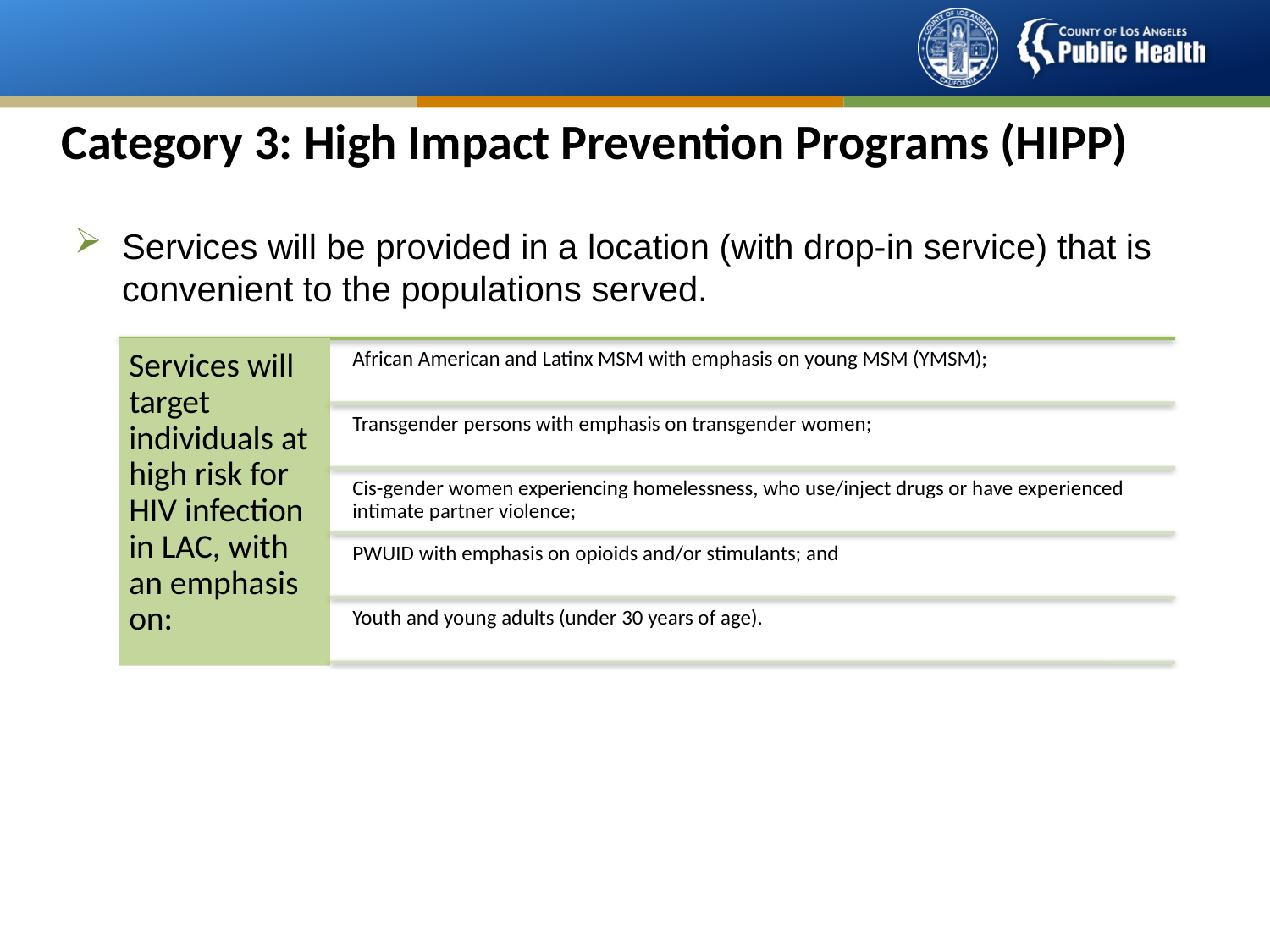

# Category 3: High Impact Prevention Programs (HIPP)
Services will be provided in a location (with drop-in service) that is convenient to the populations served.
Services will target individuals at high risk for HIV infection in LAC, with an emphasis on:
African American and Latinx MSM with emphasis on young MSM (YMSM);
Transgender persons with emphasis on transgender women;
Cis-gender women experiencing homelessness, who use/inject drugs or have experienced intimate partner violence;
PWUID with emphasis on opioids and/or stimulants; and
Youth and young adults (under 30 years of age).